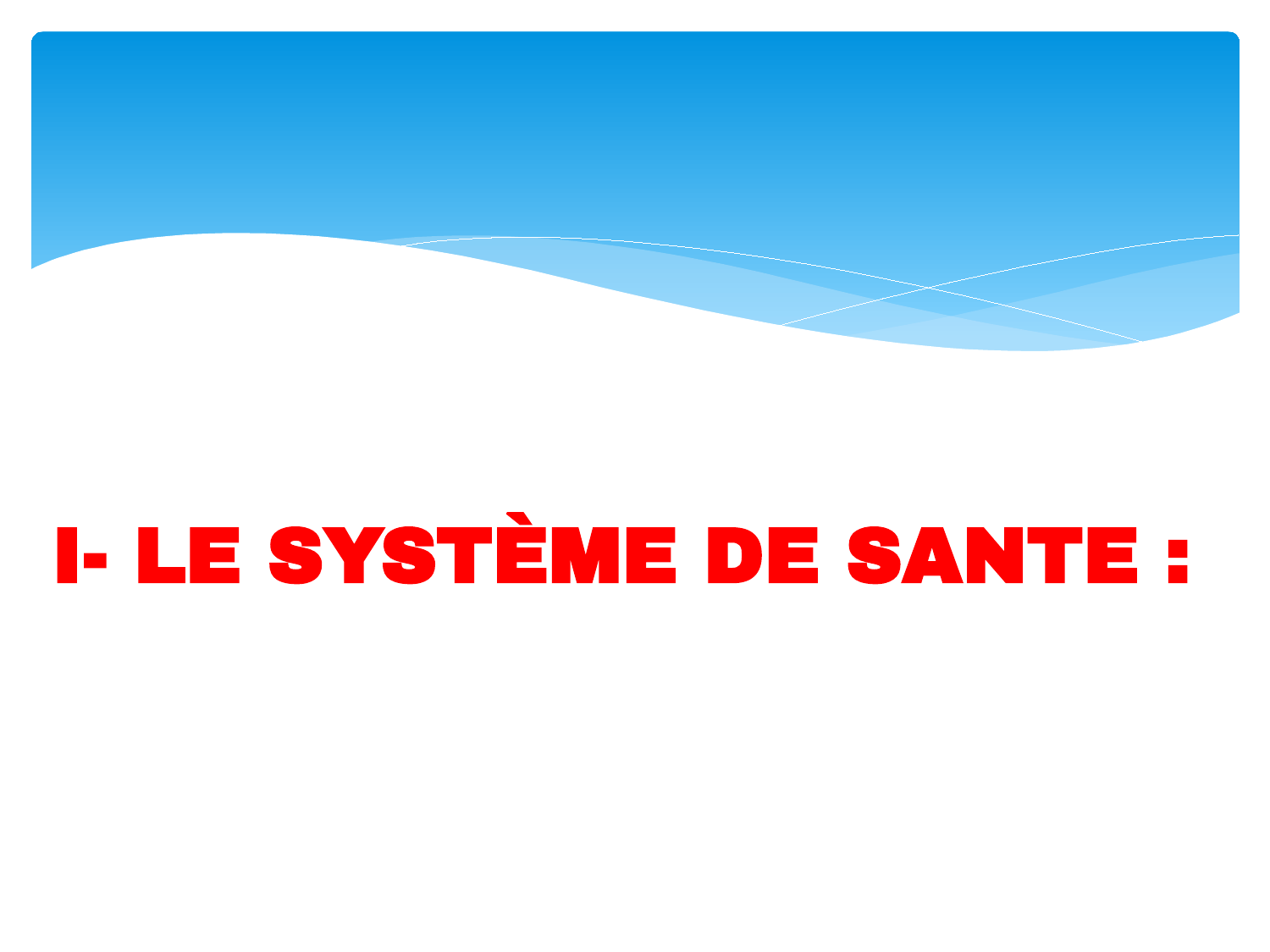

# I- LE SYSTÈME DE SANTE :